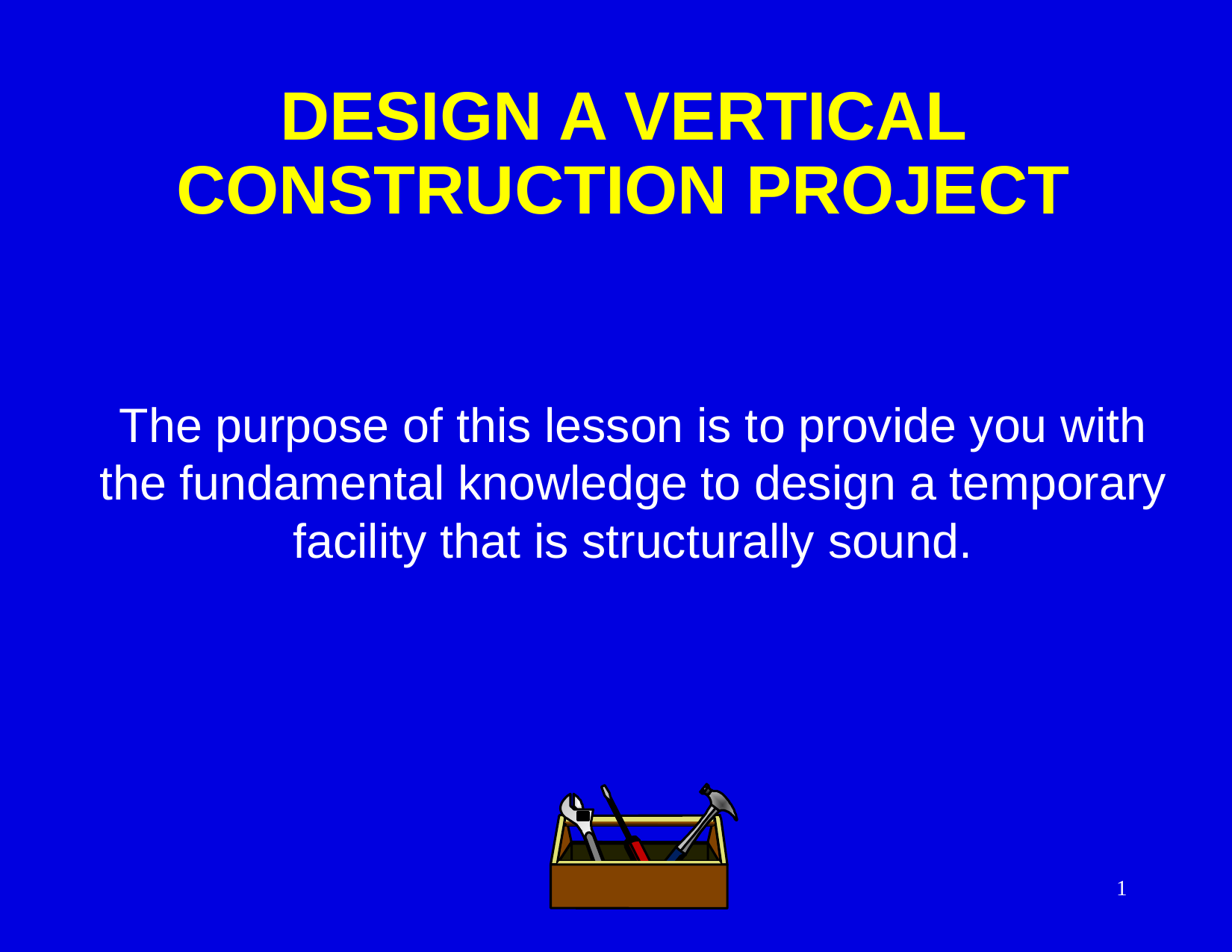

DESIGN A VERTICAL CONSTRUCTION PROJECT
The purpose of this lesson is to provide you with the fundamental knowledge to design a temporary facility that is structurally sound.

1